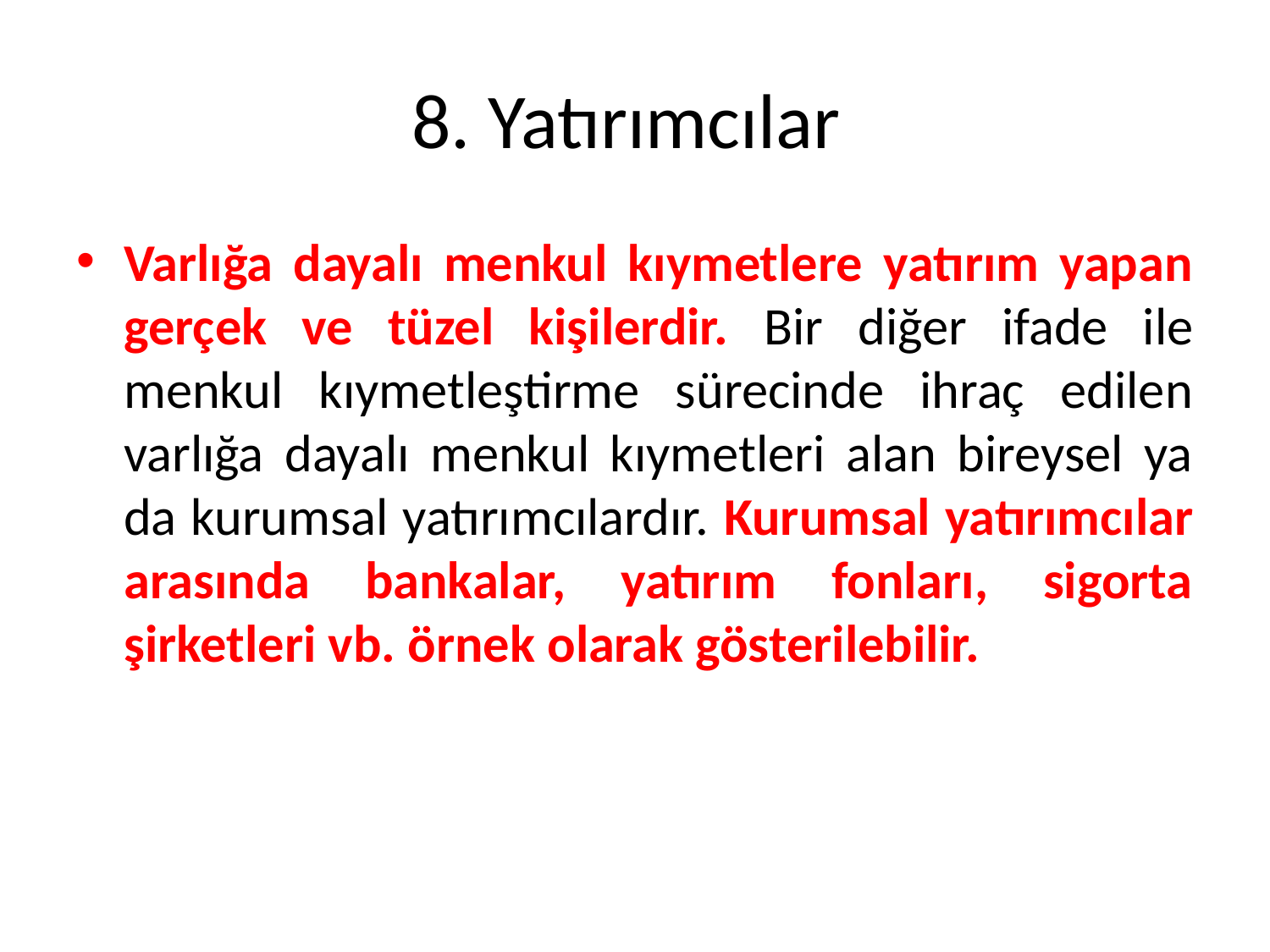

# 8. Yatırımcılar
Varlığa dayalı menkul kıymetlere yatırım yapan gerçek ve tüzel kişilerdir. Bir diğer ifade ile menkul kıymetleştirme sürecinde ihraç edilen varlığa dayalı menkul kıymetleri alan bireysel ya da kurumsal yatırımcılardır. Kurumsal yatırımcılar arasında bankalar, yatırım fonları, sigorta şirketleri vb. örnek olarak gösterilebilir.